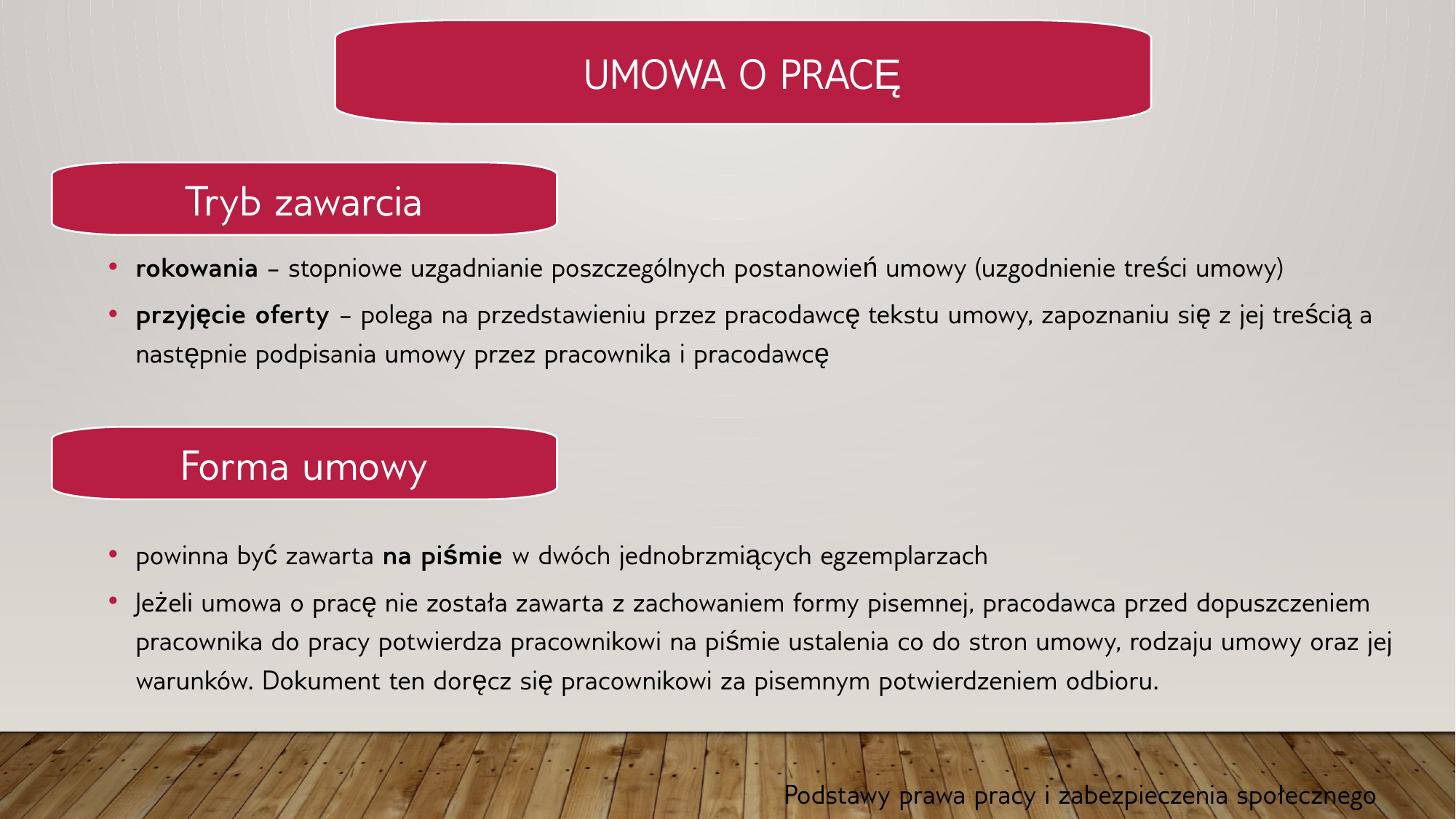

UMOWA O PRACĘ

rokowania – stopniowe uzgadnianie poszczególnych postanowień umowy (uzgodnienie treści umowy)
przyjęcie oferty – polega na przedstawieniu przez pracodawcę tekstu umowy, zapoznaniu się z jej treścią a następnie podpisania umowy przez pracownika i pracodawcę

powinna być zawarta na piśmie w dwóch jednobrzmiących egzemplarzach
Jeżeli umowa o pracę nie została zawarta z zachowaniem formy pisemnej, pracodawca przed dopuszczeniem pracownika do pracy potwierdza pracownikowi na piśmie ustalenia co do stron umowy, rodzaju umowy oraz jej warunków. Dokument ten doręcz się pracownikowi za pisemnym potwierdzeniem odbioru.
Tryb zawarcia
Forma umowy
Podstawy prawa pracy i zabezpieczenia społecznego